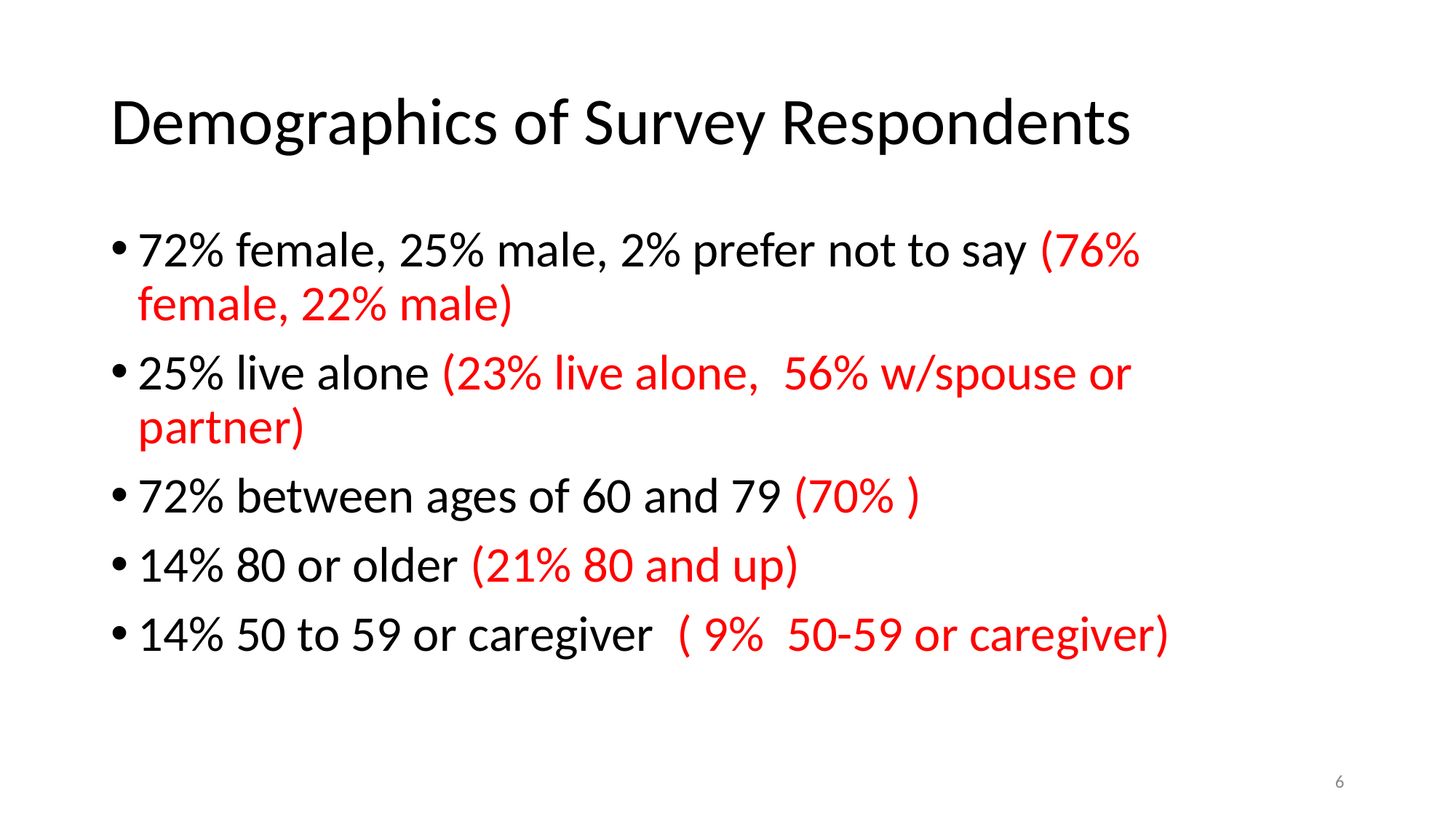

# Demographics of Survey Respondents
72% female, 25% male, 2% prefer not to say (76% female, 22% male)
25% live alone (23% live alone,  56% w/spouse or partner)
72% between ages of 60 and 79 (70% )
14% 80 or older (21% 80 and up)
14% 50 to 59 or caregiver  ( 9%  50-59 or caregiver)

6